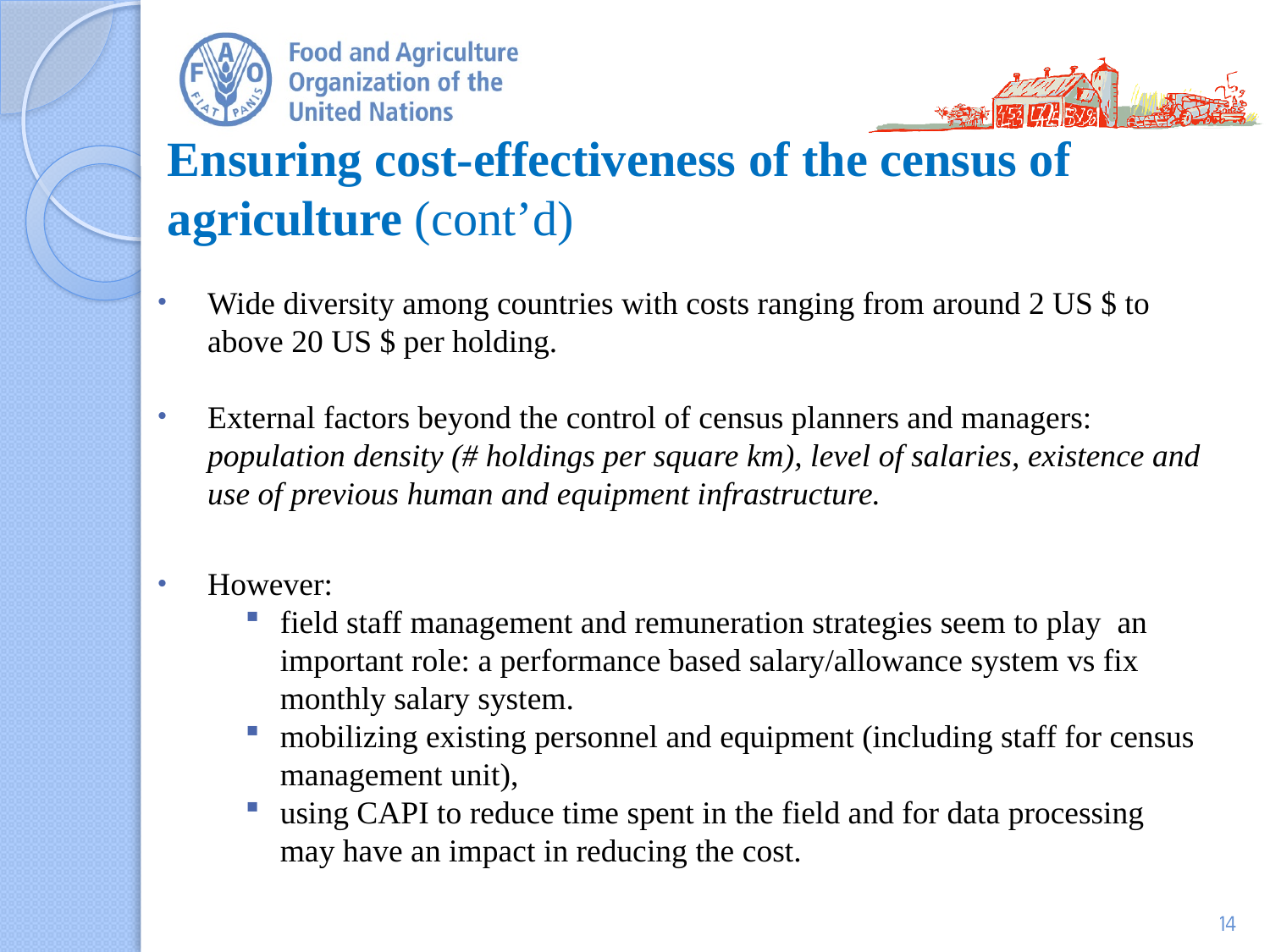

# Ensuring cost-effectiveness of the census of agriculture (cont’d)
Wide diversity among countries with costs ranging from around 2 US $ to above 20 US $ per holding.

External factors beyond the control of census planners and managers: population density (# holdings per square km), level of salaries, existence and use of previous human and equipment infrastructure.

However:
field staff management and remuneration strategies seem to play  an important role: a performance based salary/allowance system vs fix monthly salary system.
mobilizing existing personnel and equipment (including staff for census management unit),
using CAPI to reduce time spent in the field and for data processing may have an impact in reducing the cost.
14